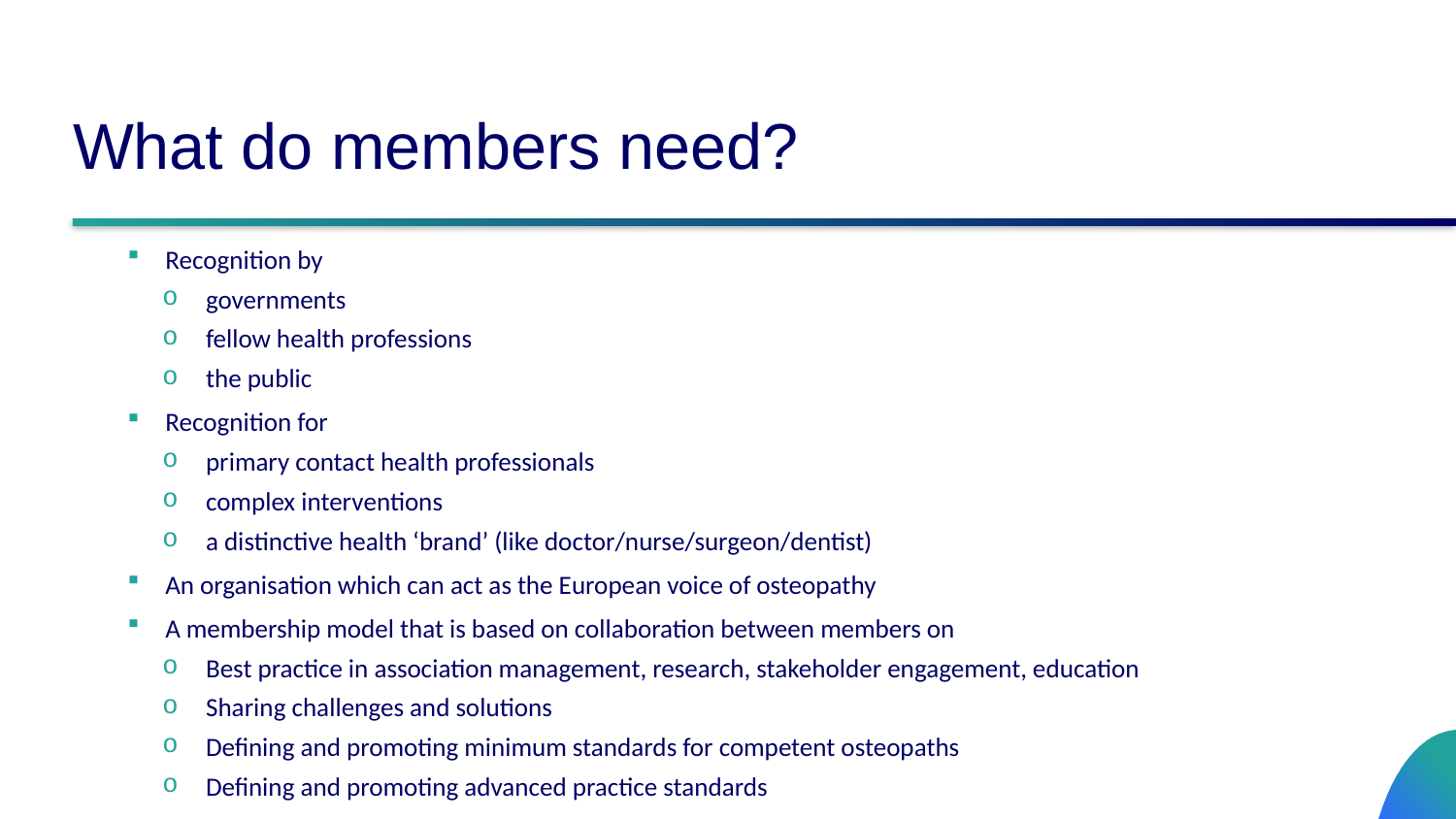

# What do members need?
Recognition by
governments
fellow health professions
the public
Recognition for
primary contact health professionals
complex interventions
a distinctive health ‘brand’ (like doctor/nurse/surgeon/dentist)
An organisation which can act as the European voice of osteopathy
A membership model that is based on collaboration between members on
Best practice in association management, research, stakeholder engagement, education
Sharing challenges and solutions
Defining and promoting minimum standards for competent osteopaths
Defining and promoting advanced practice standards